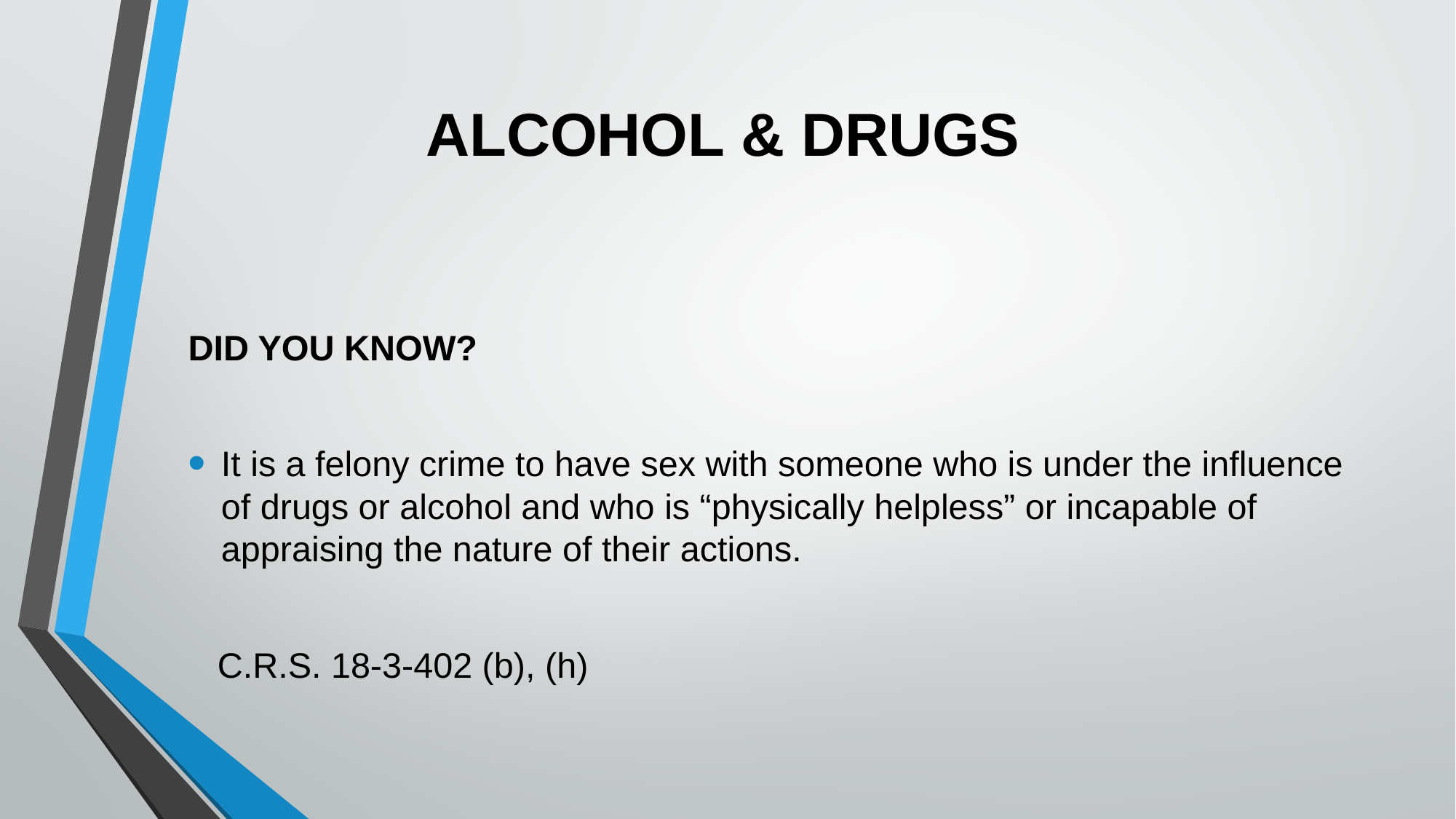

# ALCOHOL & DRUGS
DID YOU KNOW?

It is a felony crime to have sex with someone who is under the influence of drugs or alcohol and who is “physically helpless” or incapable of appraising the nature of their actions.

   C.R.S. 18-3-402 (b), (h)